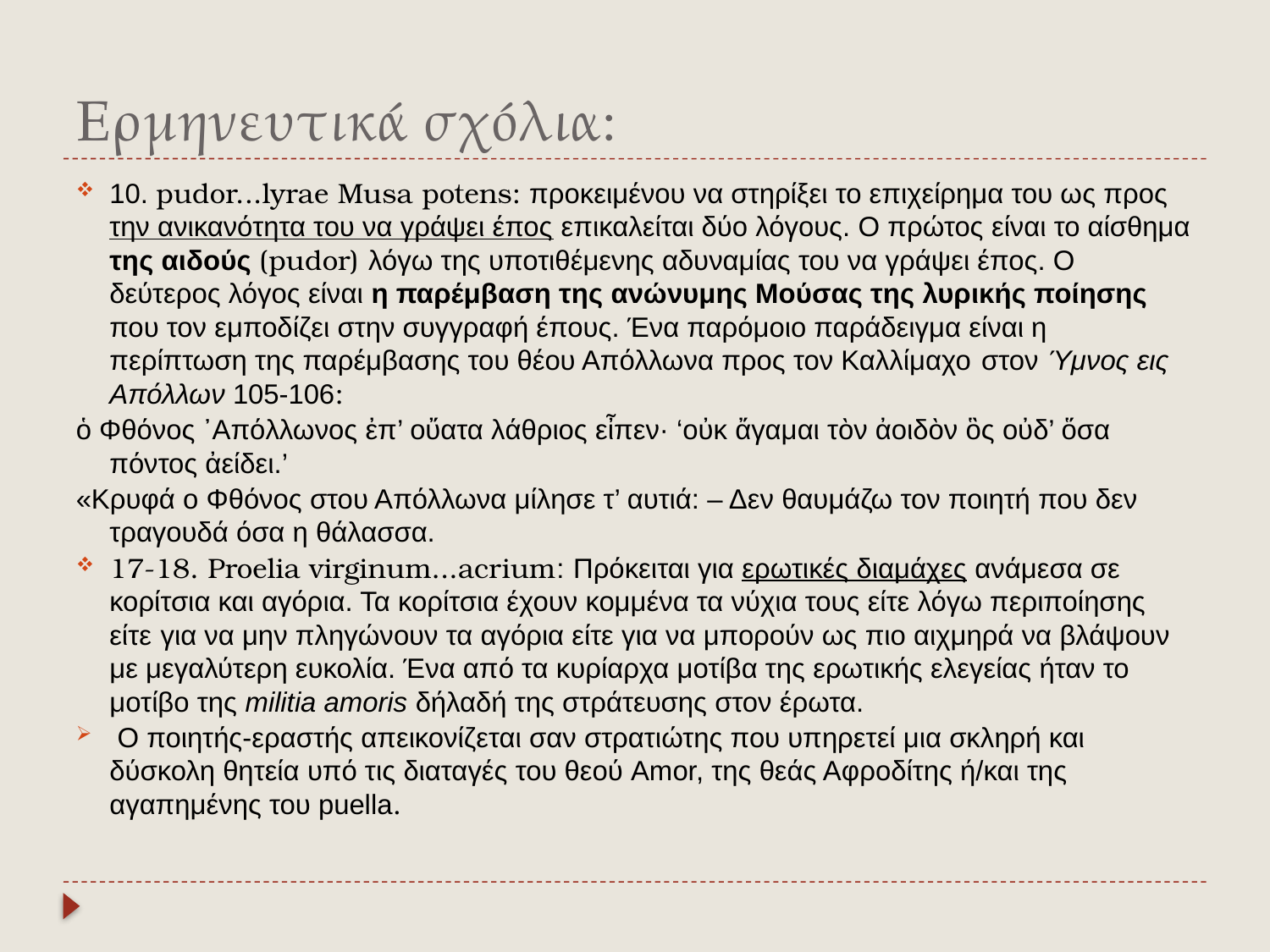

# Ερμηνευτικά σχόλια:
10. pudor...lyrae Musa potens: προκειμένου να στηρίξει το επιχείρημα του ως προς την ανικανότητα του να γράψει έπος επικαλείται δύο λόγους. Ο πρώτος είναι το αίσθημα της αιδούς (pudor) λόγω της υποτιθέμενης αδυναμίας του να γράψει έπος. Ο δεύτερος λόγος είναι η παρέμβαση της ανώνυμης Μούσας της λυρικής ποίησης που τον εμποδίζει στην συγγραφή έπους. Ένα παρόμοιο παράδειγμα είναι η περίπτωση της παρέμβασης του θέου Απόλλωνα προς τον Καλλίμαχο στον Ύμνος εις Απόλλων 105-106:
ὁ Φθόνος ᾿Απόλλωνος ἐπ’ οὔατα λάθριος εἶπεν· ‘οὐκ ἄγαμαι τὸν ἀοιδὸν ὃς οὐδ’ ὅσα πόντος ἀείδει.’
«Κρυφά ο Φθόνος στου Απόλλωνα μίλησε τ’ αυτιά: – Δεν θαυμάζω τον ποιητή που δεν τραγουδά όσα η θάλασσα.
17-18. Proelia virginum...acrium: Πρόκειται για ερωτικές διαμάχες ανάμεσα σε κορίτσια και αγόρια. Τα κορίτσια έχουν κομμένα τα νύχια τους είτε λόγω περιποίησης είτε για να μην πληγώνουν τα αγόρια είτε για να μπορούν ως πιο αιχμηρά να βλάψουν με μεγαλύτερη ευκολία. Ένα από τα κυρίαρχα μοτίβα της ερωτικής ελεγείας ήταν το μοτίβο της militia amoris δήλαδή της στράτευσης στον έρωτα.
 Ο ποιητής-εραστής απεικονίζεται σαν στρατιώτης που υπηρετεί μια σκληρή και δύσκολη θητεία υπό τις διαταγές του θεού Amor, της θεάς Αφροδίτης ή/και της αγαπημένης του puella.